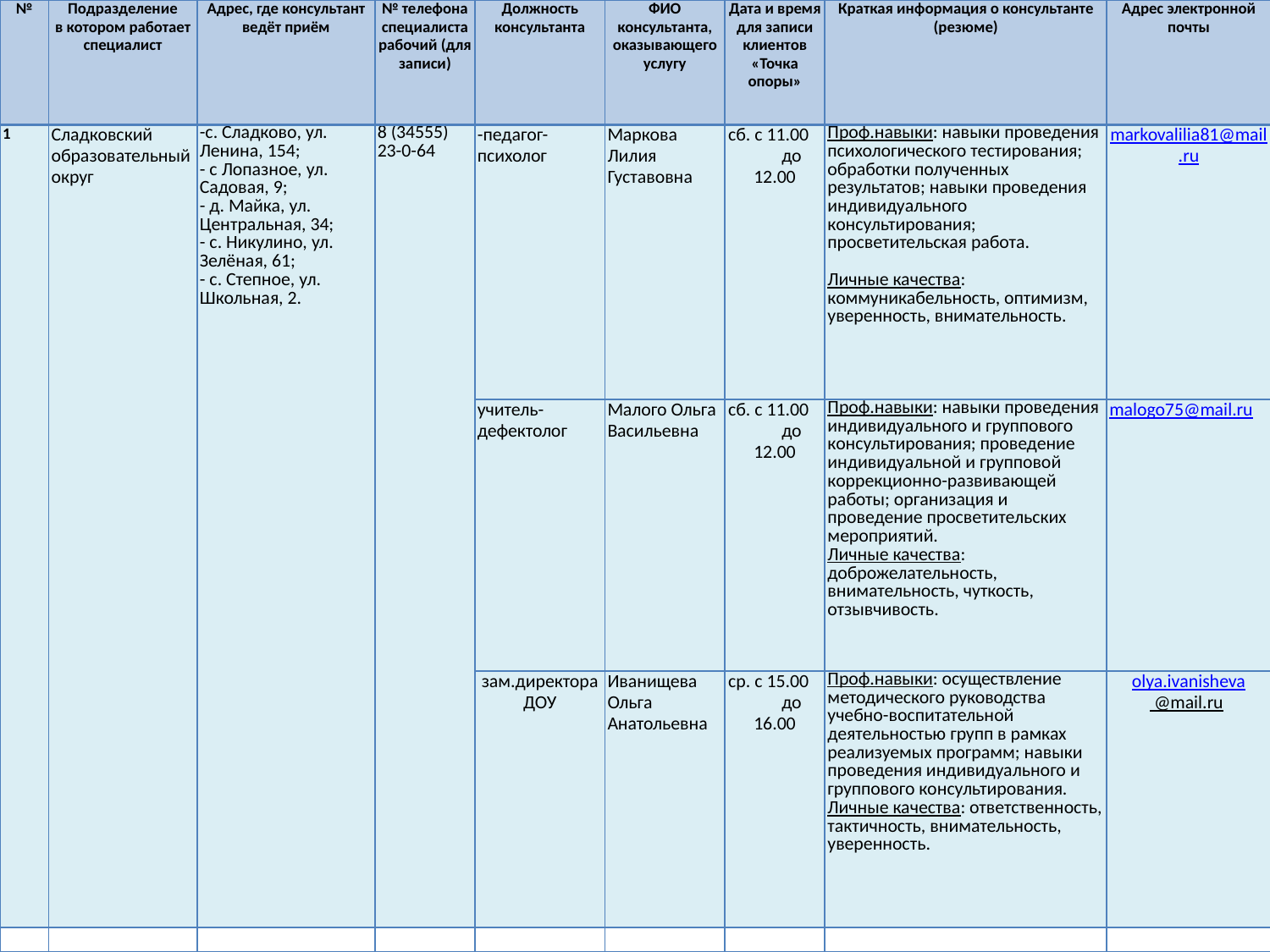

| № | Подразделение в котором работает специалист | Адрес, где консультант ведёт приём | № телефона специалиста рабочий (для записи) | Должность консультанта | ФИО консультанта, оказывающего услугу | Дата и время для записи клиентов «Точка опоры» | Краткая информация о консультанте (резюме) | Адрес электронной почты |
| --- | --- | --- | --- | --- | --- | --- | --- | --- |
| 1 | Сладковский образовательный округ | -с. Сладково, ул. Ленина, 154; - с Лопазное, ул. Садовая, 9; - д. Майка, ул. Центральная, 34; - с. Никулино, ул. Зелёная, 61; - с. Степное, ул. Школьная, 2. | 8 (34555) 23-0-64 | -педагог-психолог | Маркова Лилия Густавовна | сб. с 11.00 до 12.00 | Проф.навыки: навыки проведения психологического тестирования; обработки полученных результатов; навыки проведения индивидуального консультирования; просветительская работа. Личные качества: коммуникабельность, оптимизм, уверенность, внимательность. | markovalilia81@mail.ru |
|  |  |  |  | учитель-дефектолог | Малого Ольга Васильевна | сб. с 11.00 до 12.00 | Проф.навыки: навыки проведения индивидуального и группового консультирования; проведение индивидуальной и групповой коррекционно-развивающей работы; организация и проведение просветительских мероприятий. Личные качества: доброжелательность, внимательность, чуткость, отзывчивость. | malogo75@mail.ru |
|  |  |  |  | зам.директора ДОУ | Иванищева Ольга Анатольевна | ср. с 15.00 до 16.00 | Проф.навыки: осуществление методического руководства учебно-воспитательной деятельностью групп в рамках реализуемых программ; навыки проведения индивидуального и группового консультирования. Личные качества: ответственность, тактичность, внимательность, уверенность. | olya.ivanisheva @mail.ru |
|  |  |  |  |  |  |  |  |  |